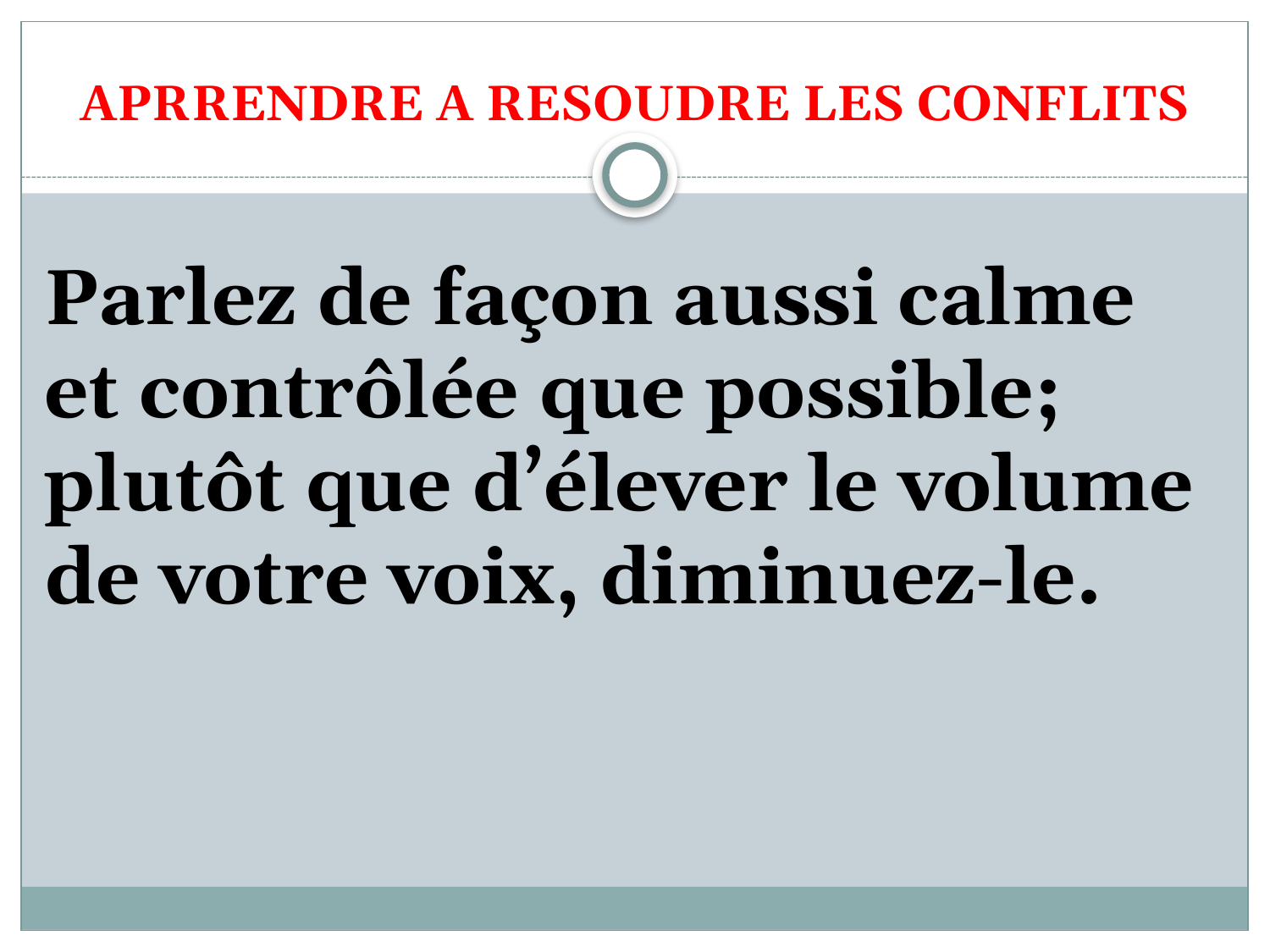

# APRRENDRE A RESOUDRE LES CONFLITS
Parlez de façon aussi calme et contrôlée que possible; plutôt que d’élever le volume de votre voix, diminuez-le.